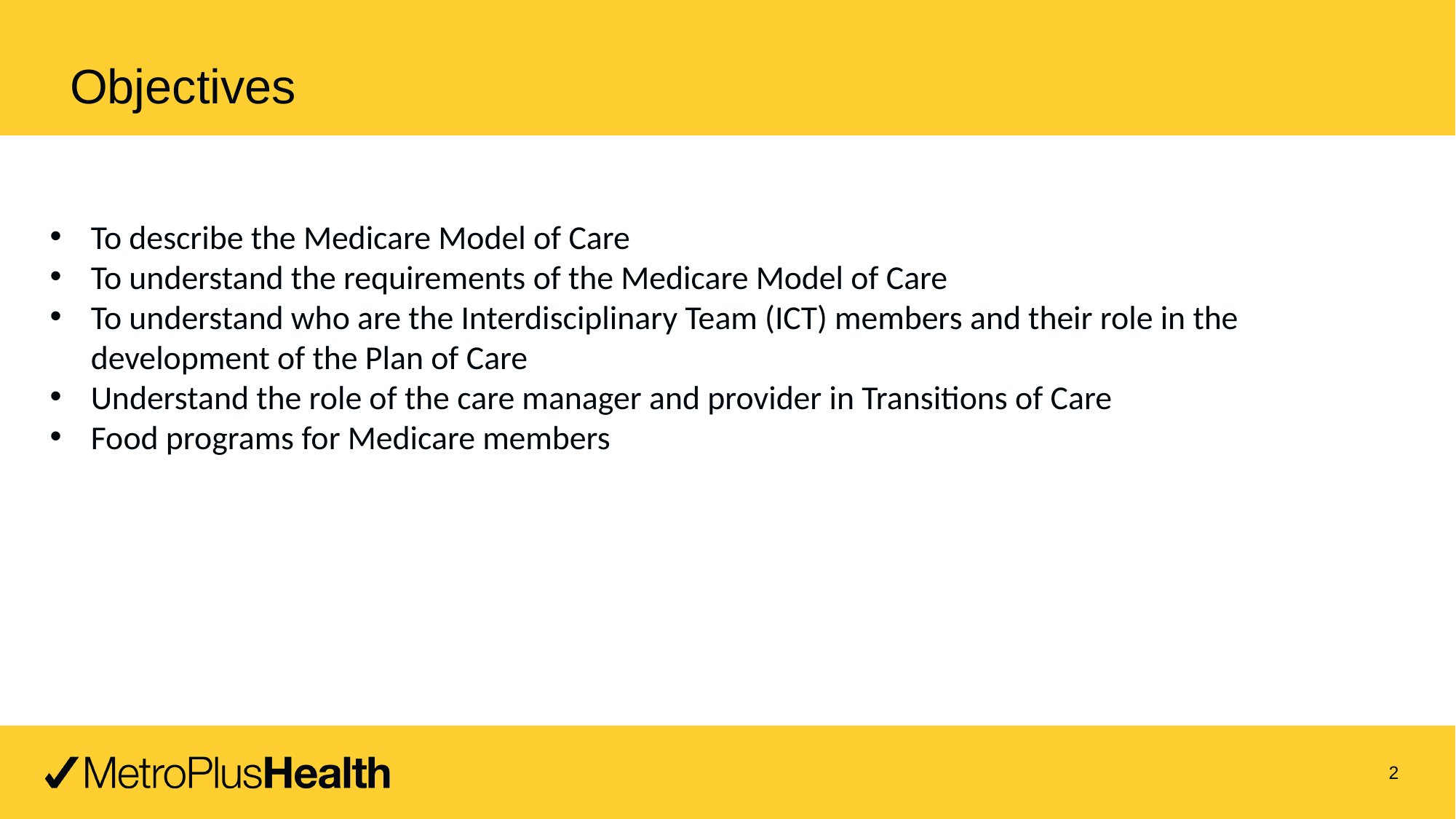

Objectives

To describe the Medicare Model of Care
To understand the requirements of the Medicare Model of Care
To understand who are the Interdisciplinary Team (ICT) members and their role in the development of the Plan of Care
Understand the role of the care manager and provider in Transitions of Care
Food programs for Medicare members

2